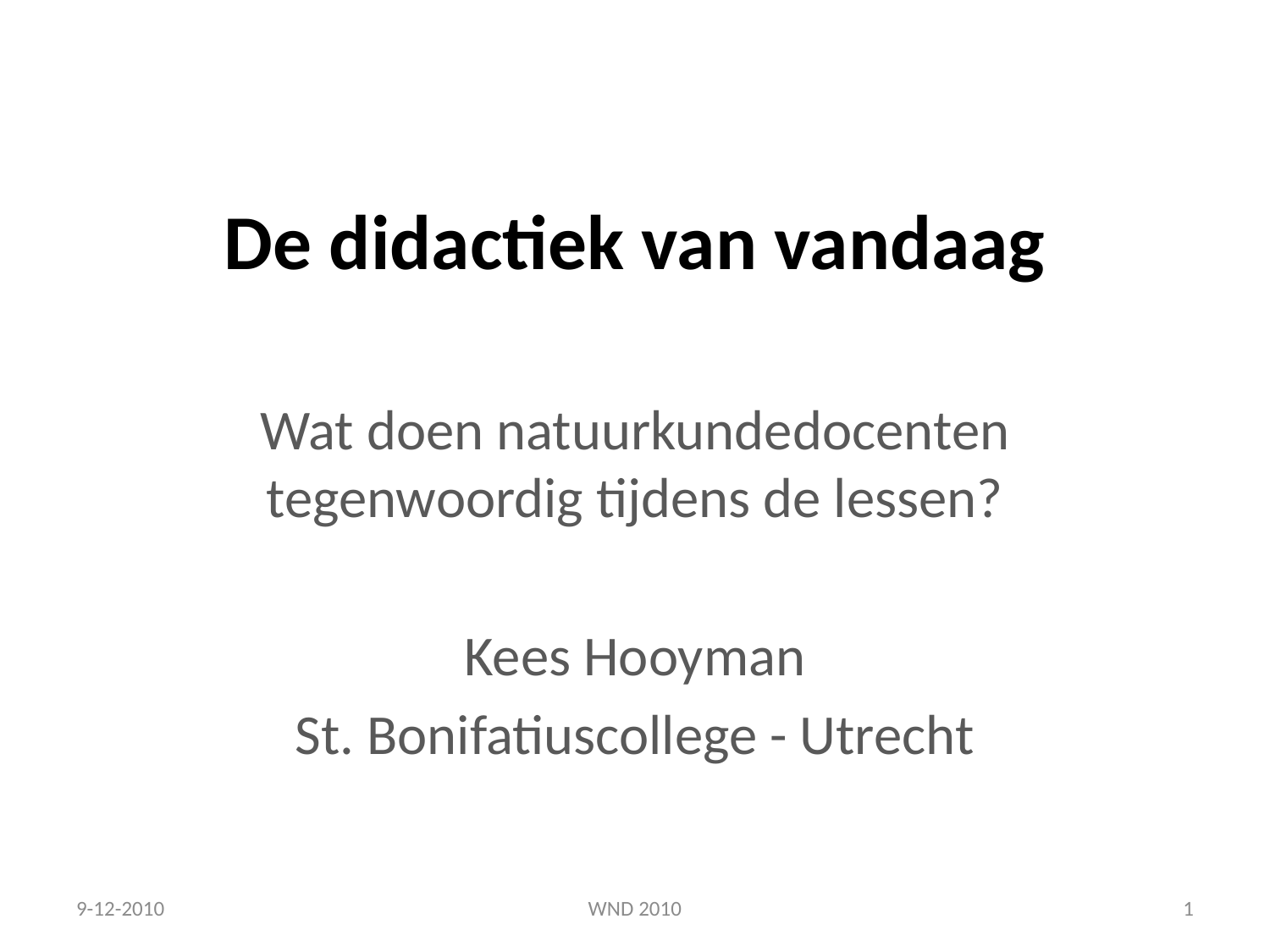

# De didactiek van vandaag
Wat doen natuurkundedocenten tegenwoordig tijdens de lessen?

Kees Hooyman
St. Bonifatiuscollege - Utrecht
9-12-2010
WND 2010
1